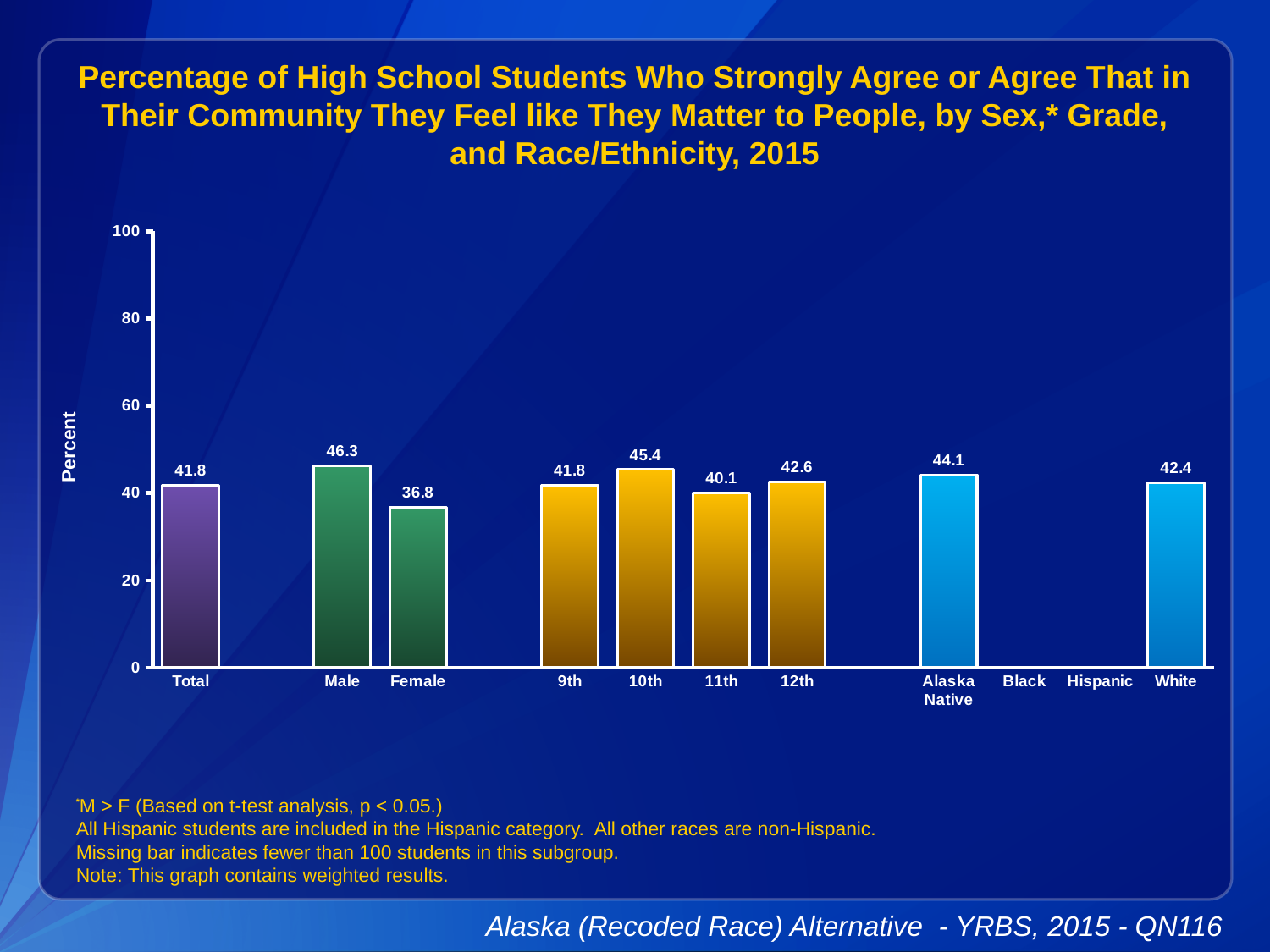

Percentage of High School Students Who Strongly Agree or Agree That in Their Community They Feel like They Matter to People, by Sex,* Grade, and Race/Ethnicity, 2015

### Chart

| Category | Series 1 |
|---|---|
| Total | 41.8 |
|  | None |
| Male | 46.3 |
| Female | 36.8 |
|  | None |
| 9th | 41.8 |
| 10th | 45.4 |
| 11th | 40.1 |
| 12th | 42.6 |
|  | None |
| Alaska Native | 44.1 |
| Black | None |
| Hispanic | None |
| White | 42.4 |
*M > F (Based on t-test analysis, p < 0.05.)
All Hispanic students are included in the Hispanic category.  All other races are non-Hispanic.
Missing bar indicates fewer than 100 students in this subgroup.
Note: This graph contains weighted results.
Alaska (Recoded Race) Alternative  - YRBS, 2015 - QN116